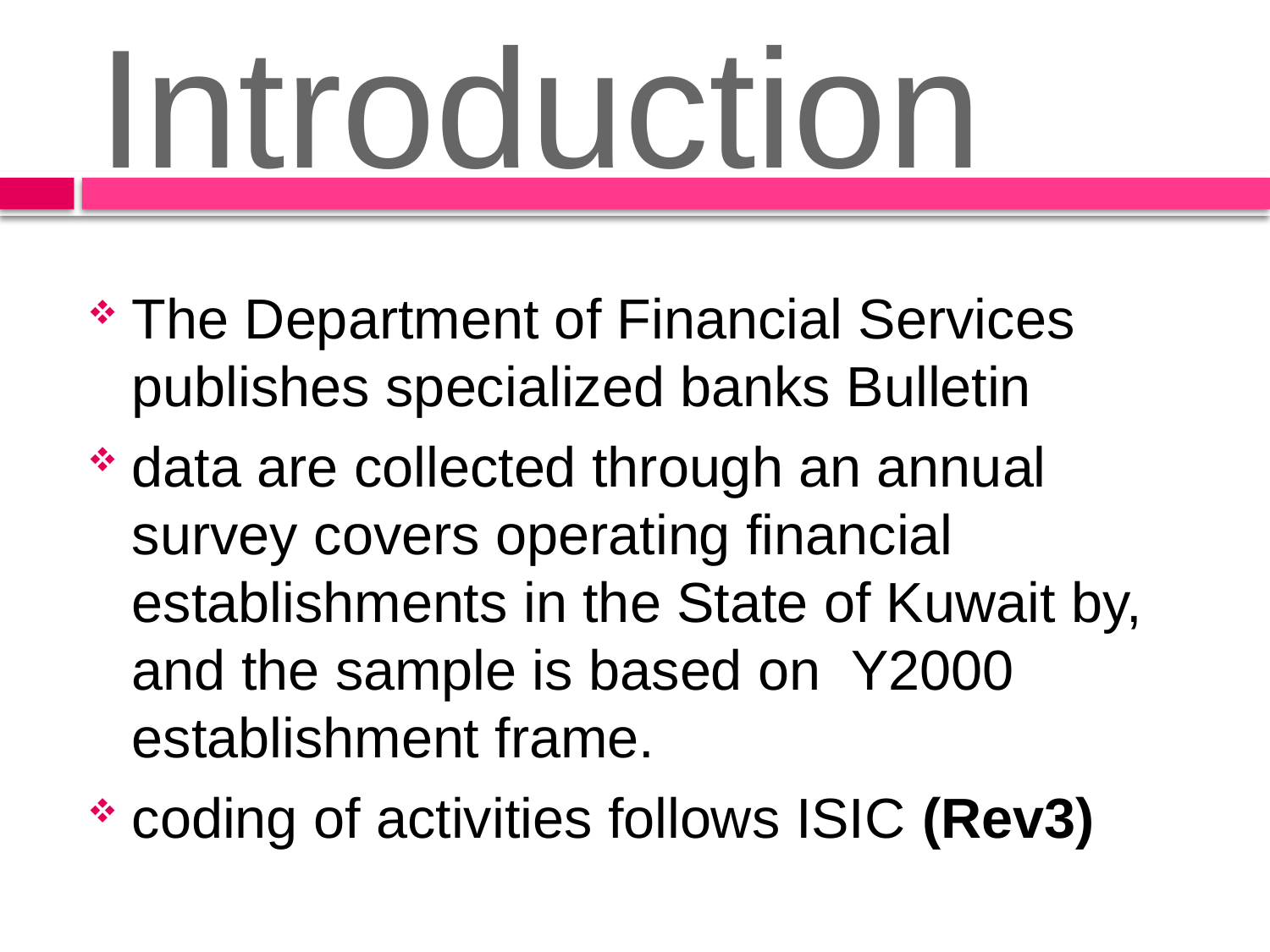

# Introduction
The Department of Financial Services publishes specialized banks Bulletin
data are collected through an annual survey covers operating financial establishments in the State of Kuwait by, and the sample is based on  Y2000 establishment frame.
coding of activities follows ISIC (Rev3)